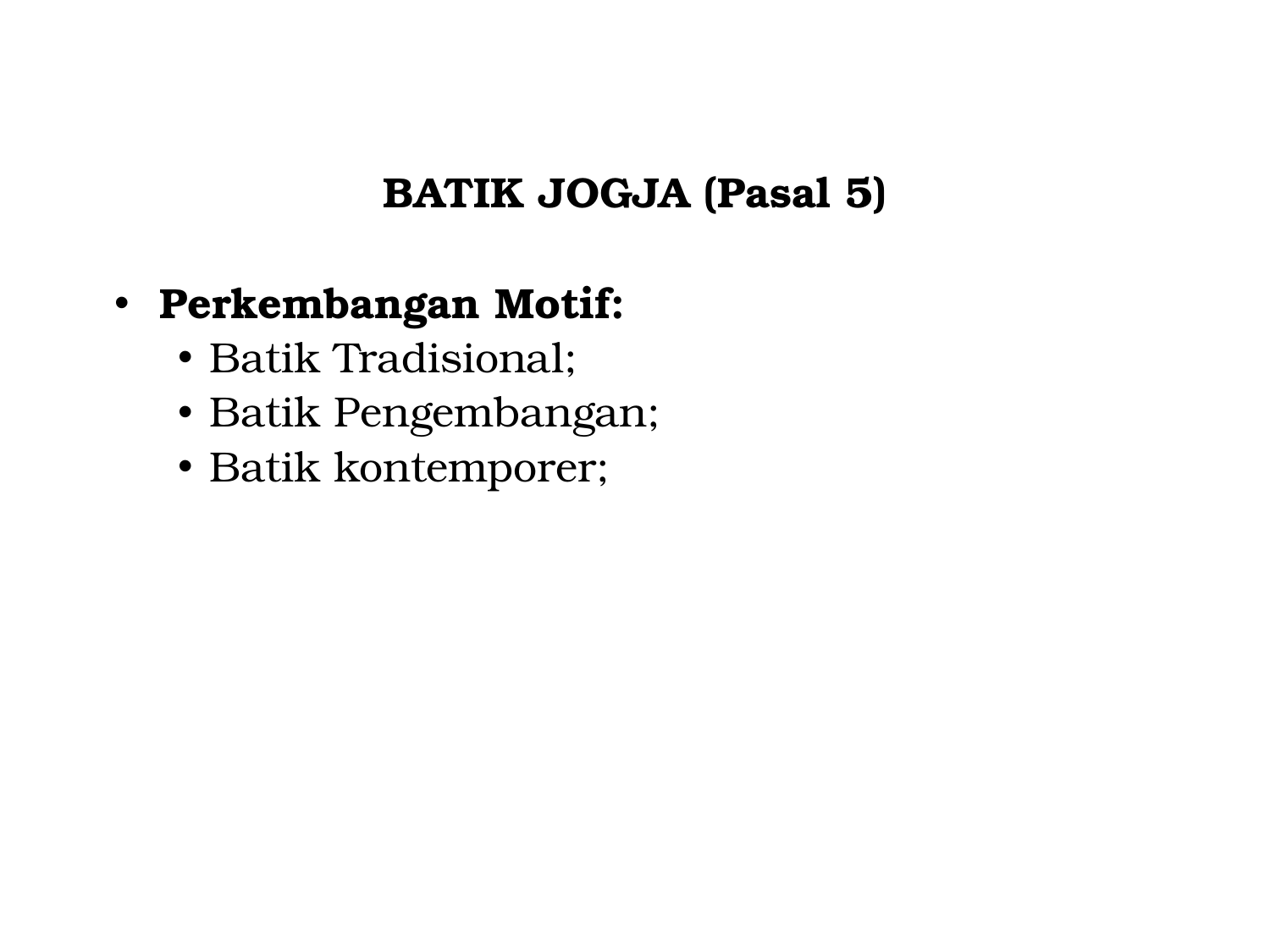

# BATIK JOGJA (Pasal 5)
 Perkembangan Motif:
Batik Tradisional;
Batik Pengembangan;
Batik kontemporer;